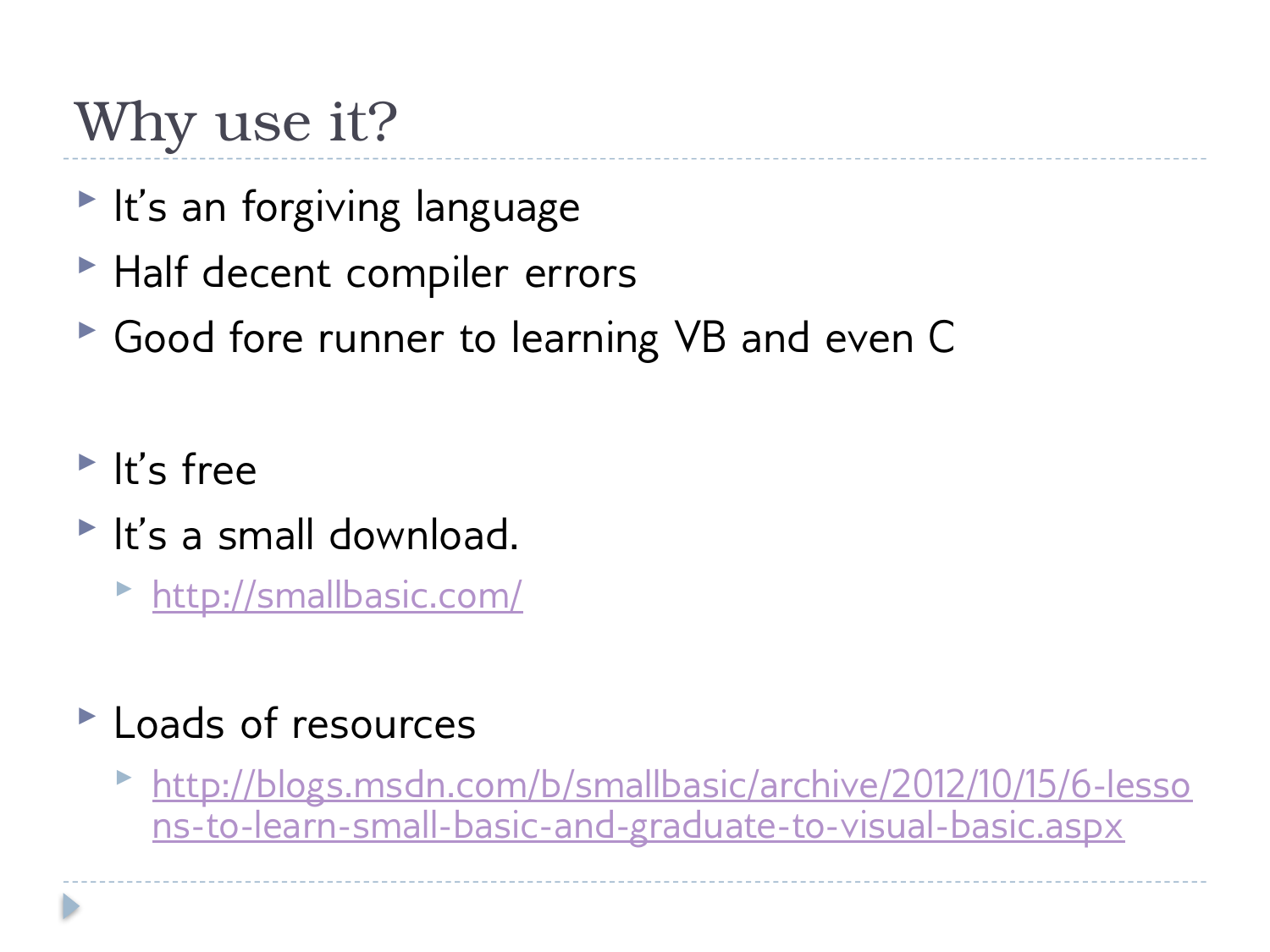

# Why use it?
It’s an forgiving language
Half decent compiler errors
Good fore runner to learning VB and even C

It’s free
It’s a small download.
http://smallbasic.com/

Loads of resources
http://blogs.msdn.com/b/smallbasic/archive/2012/10/15/6-lessons-to-learn-small-basic-and-graduate-to-visual-basic.aspx